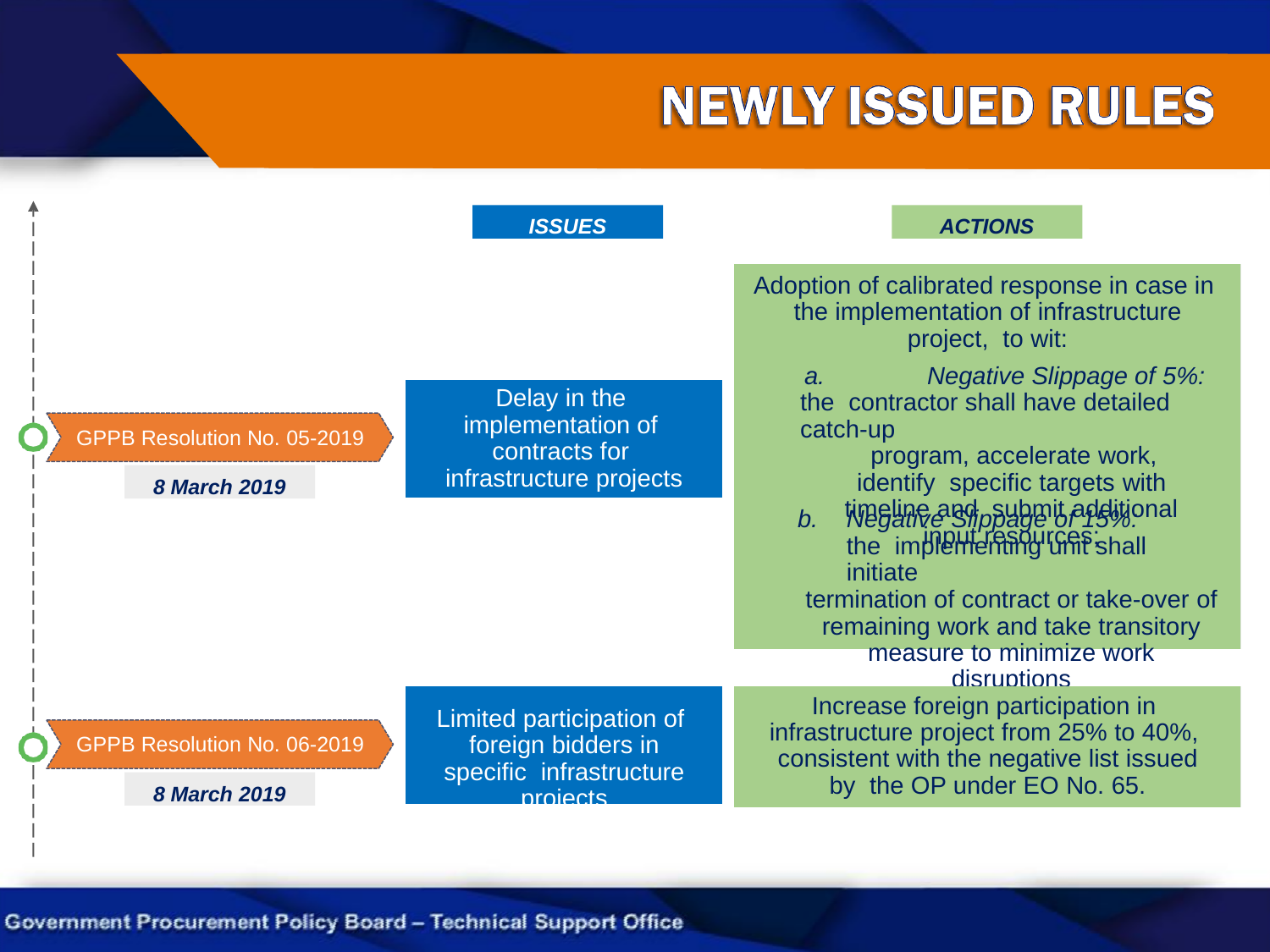

ISSUES
ACTIONS

Adoption of calibrated response in case in  the implementation of infrastructure project,  to wit:
a.	Negative Slippage of 5%: the  contractor shall have detailed catch-up
program, accelerate work, identify  specific targets with timeline and  submit additional input resources;

Delay in the  implementation of  contracts for  infrastructure projects

GPPB Resolution No. 05-2019

8 March 2019
b.	Negative Slippage of 15%: the  implementing unit shall initiate
termination of contract or take-over of  remaining work and take transitory  measure to minimize work disruptions

Increase foreign participation in  infrastructure project from 25% to 40%,  consistent with the negative list issued by  the OP under EO No. 65.
Limited participation of  foreign bidders in specific  infrastructure projects

GPPB Resolution No. 06-2019

8 March 2019